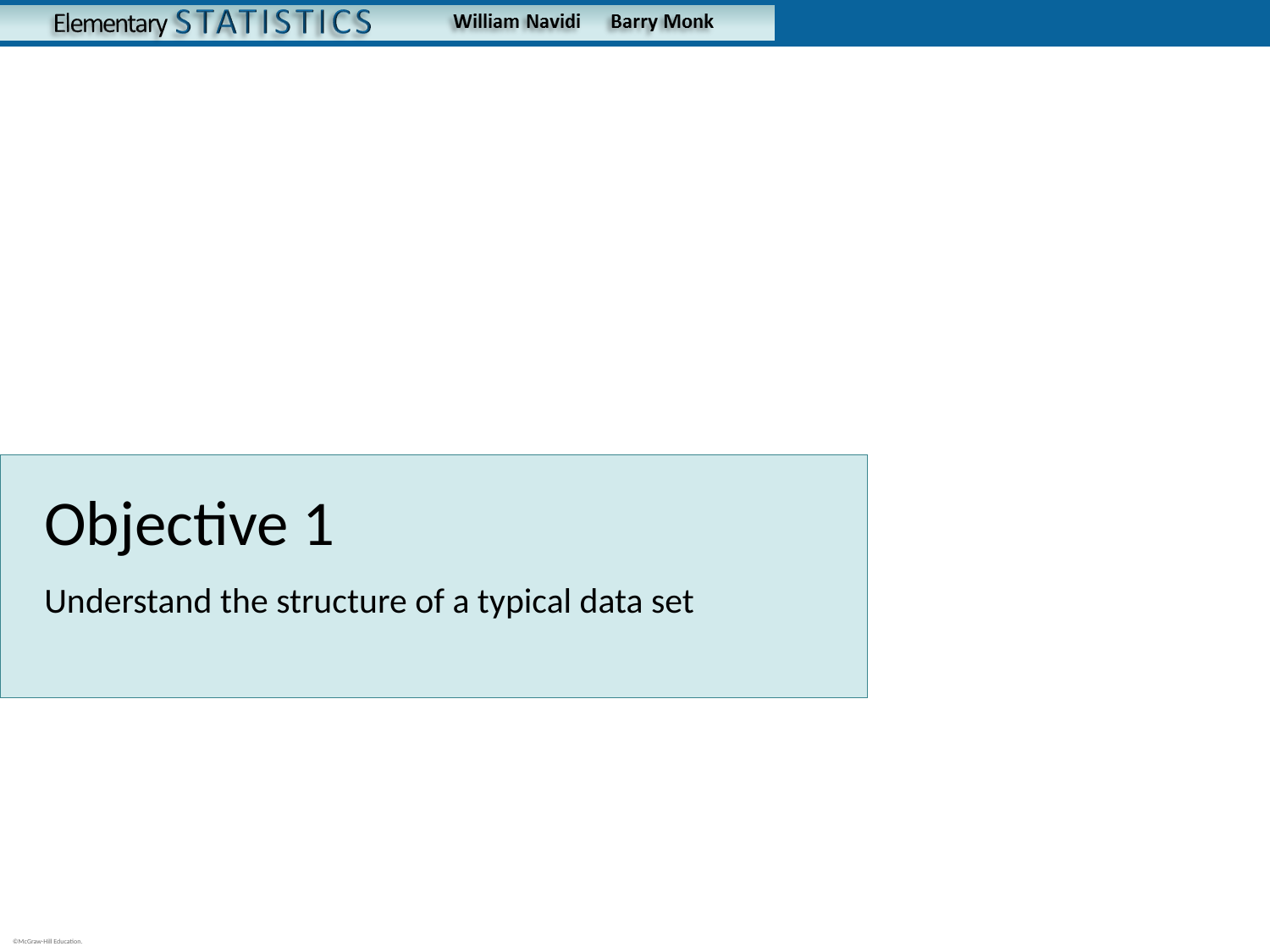

# Objective 1
Understand the structure of a typical data set